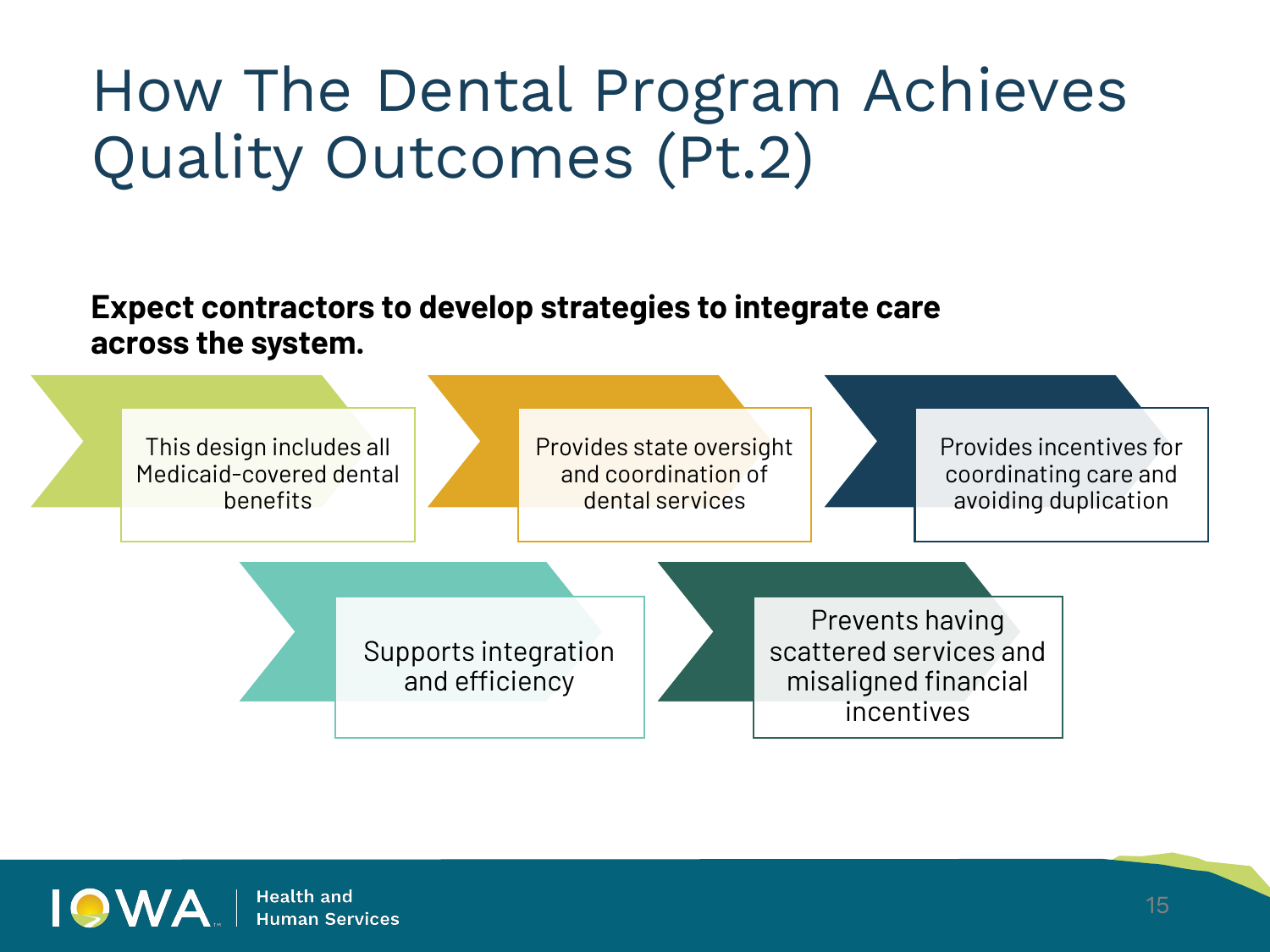

# How The Dental Program Achieves Quality Outcomes (Pt.2)
This design includes all Medicaid-covered dental benefits
Provides state oversight and coordination of dental services
Provides incentives for coordinating care and avoiding duplication
Expect contractors to develop strategies to integrate care across the system.

Supports integration and efficiency
Prevents having scattered services and misaligned financial incentives
15